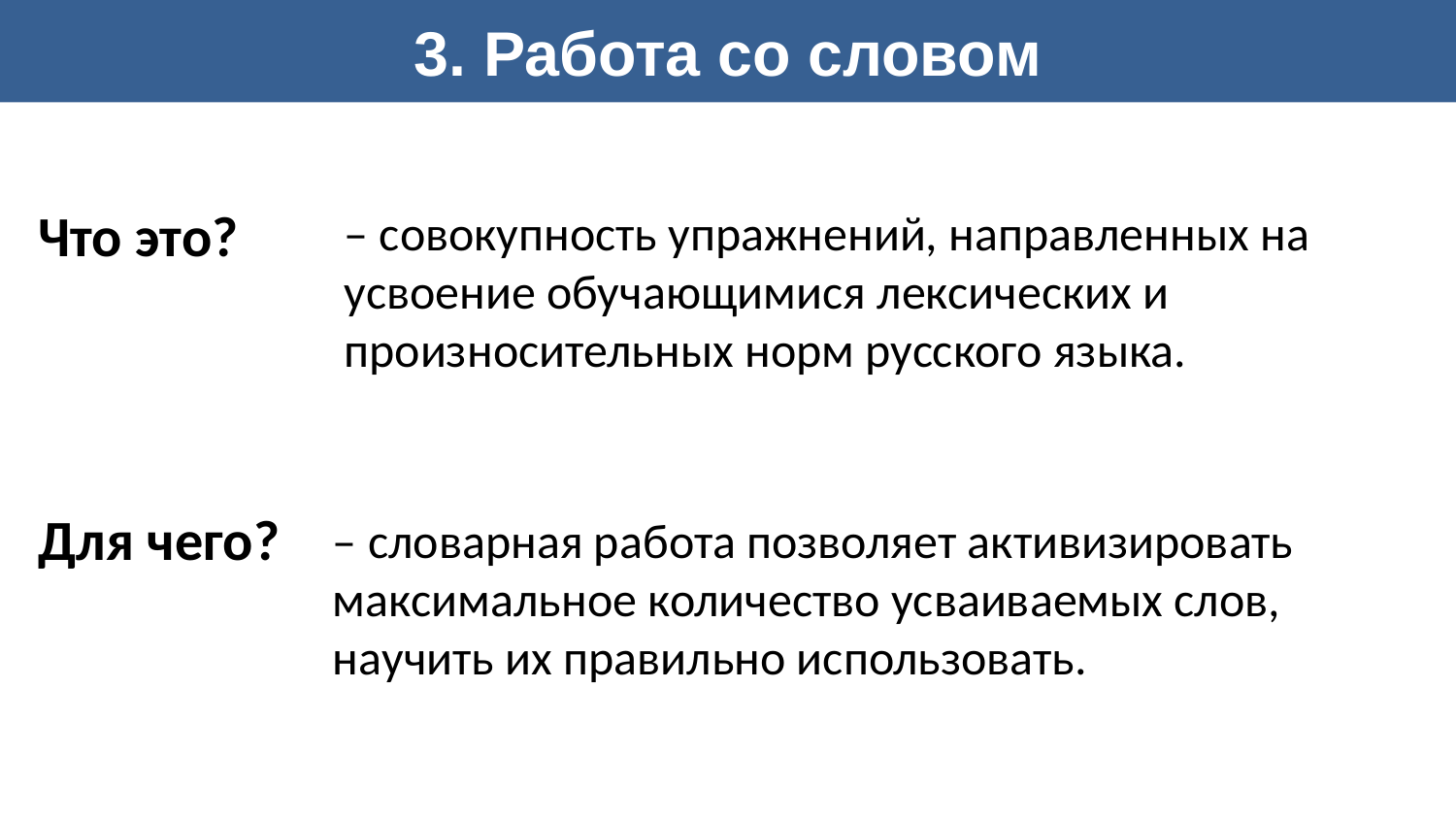

# 3. Работа со словом
Что это?
– совокупность упражнений, направленных на усвоение обучающимися лексических и произносительных норм русского языка.
Для чего?
– словарная работа позволяет активизировать максимальное количество усваиваемых слов, научить их правильно использовать.